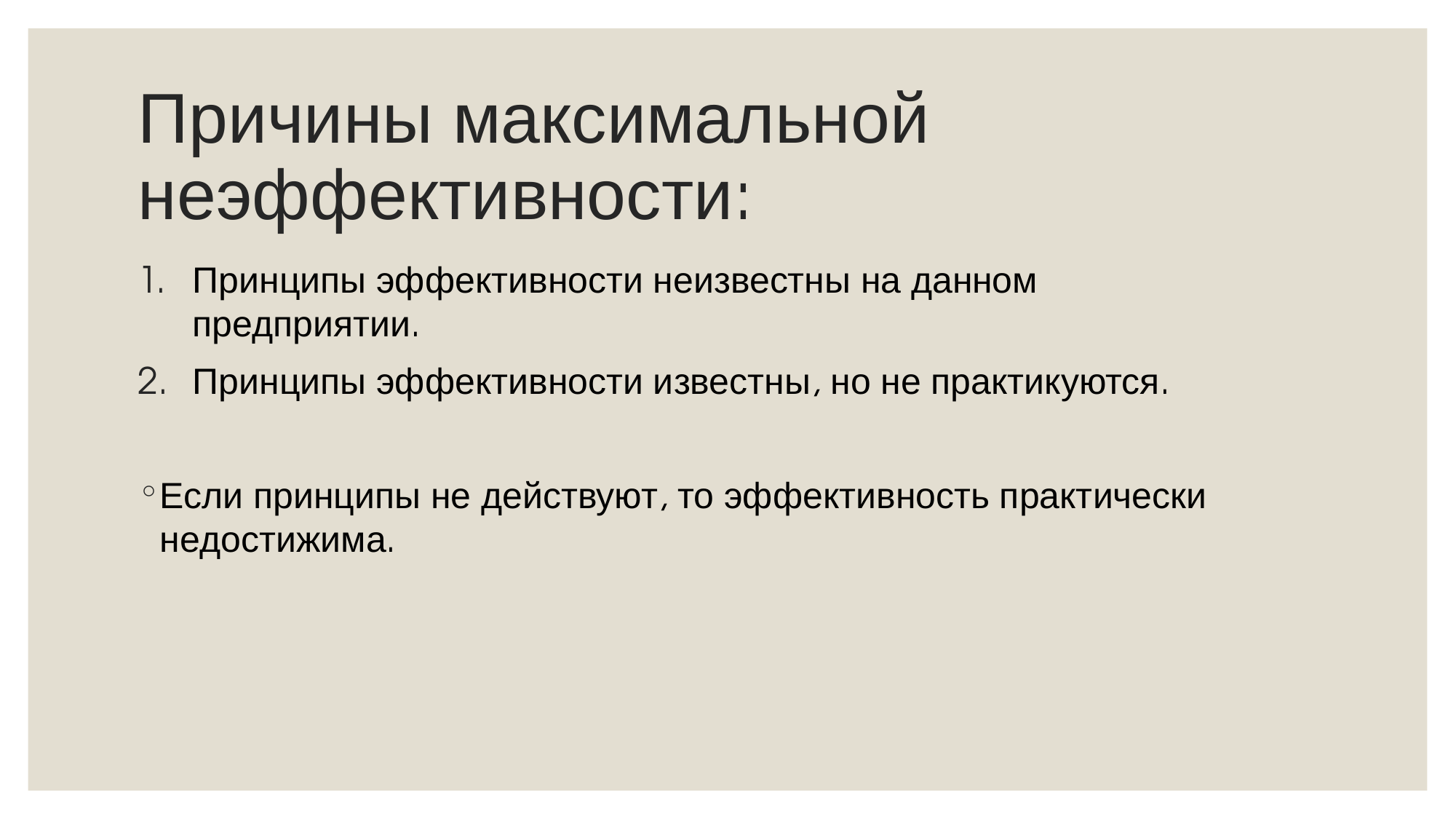

# Причины максимальной неэффективности:
Принципы эффективности неизвестны на данном предприятии.
Принципы эффективности известны, но не практикуются.

Если принципы не действуют, то эффективность практически недостижима.